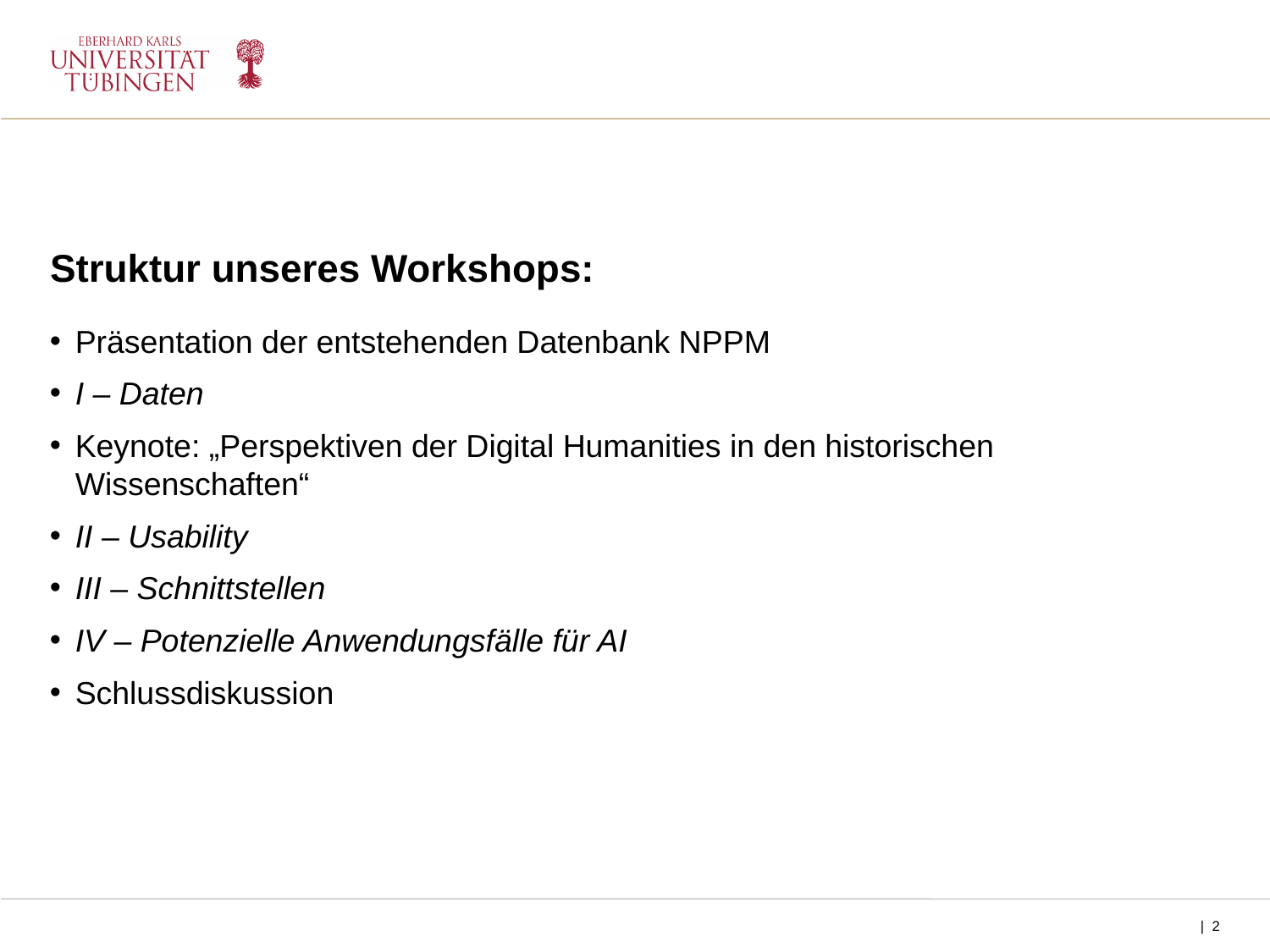

Struktur unseres Workshops:
Präsentation der entstehenden Datenbank NPPM
I – Daten
Keynote: „Perspektiven der Digital Humanities in den historischen Wissenschaften“
II – Usability
III – Schnittstellen
IV – Potenzielle Anwendungsfälle für AI
Schlussdiskussion